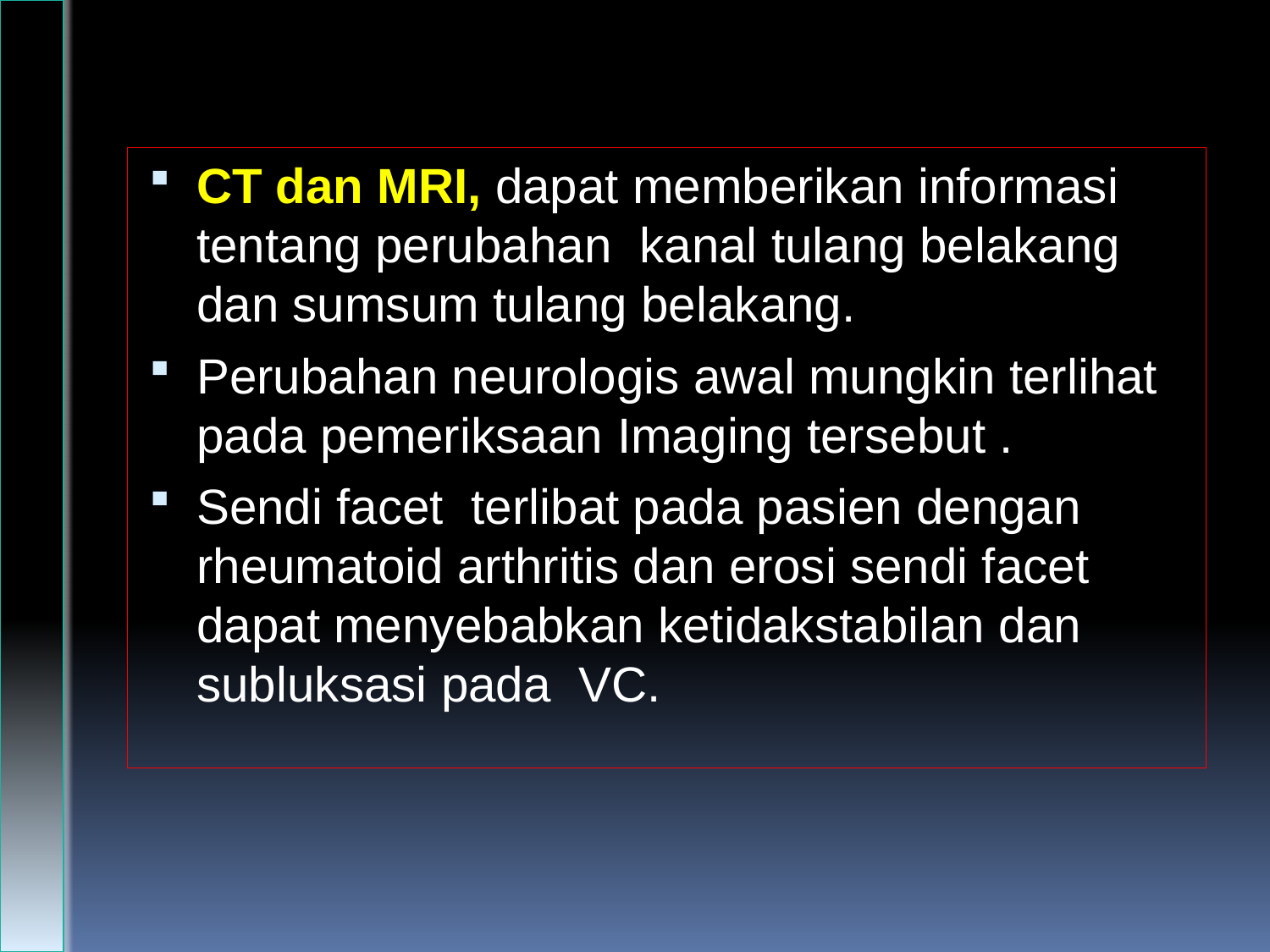

CT dan MRI, dapat memberikan informasi tentang perubahan  kanal tulang belakang dan sumsum tulang belakang.
Perubahan neurologis awal mungkin terlihat pada pemeriksaan Imaging tersebut .
Sendi facet  terlibat pada pasien dengan rheumatoid arthritis dan erosi sendi facet dapat menyebabkan ketidakstabilan dan subluksasi pada  VC.